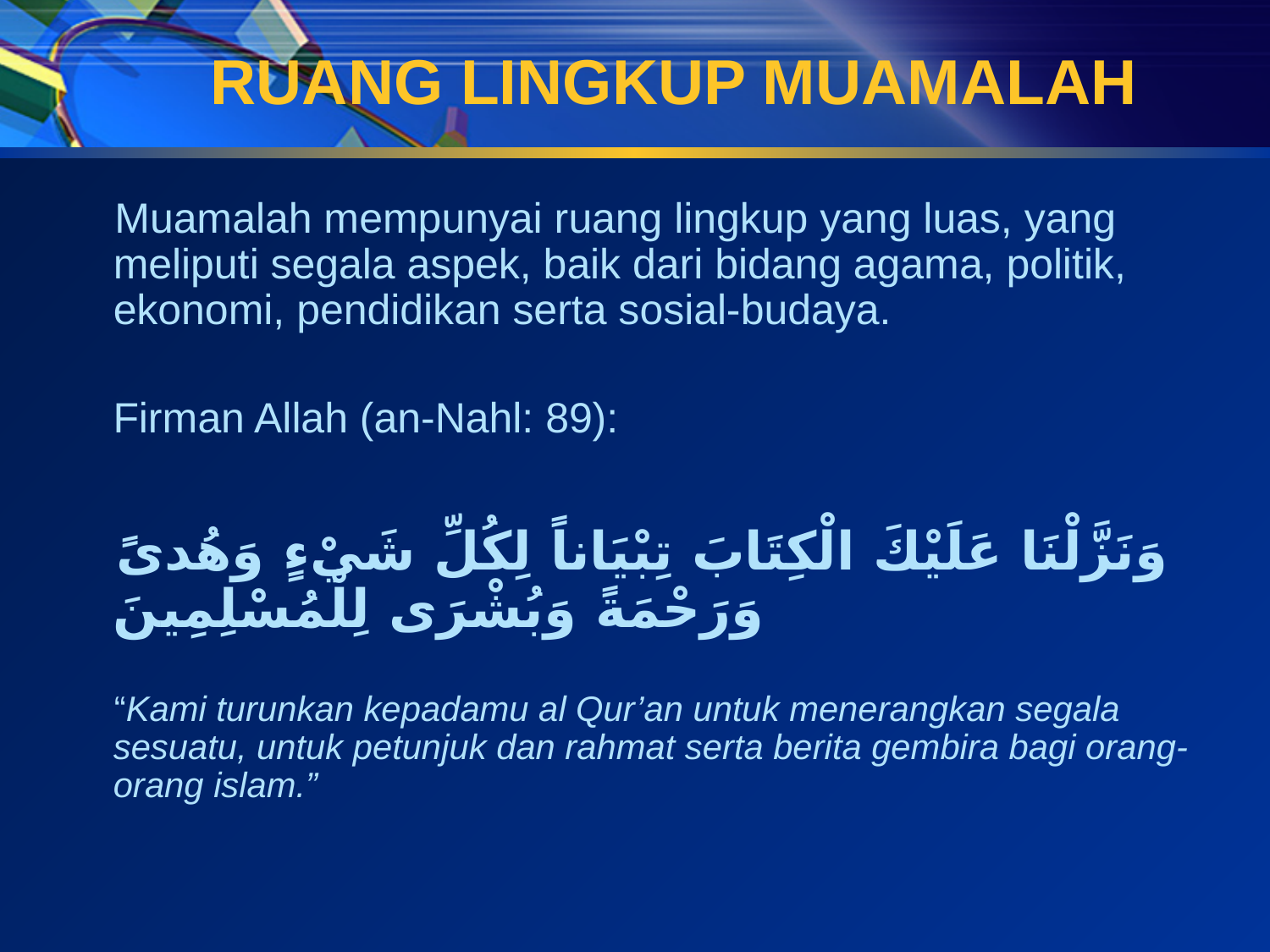

# RUANG LINGKUP MUAMALAH
    Muamalah mempunyai ruang lingkup yang luas, yang meliputi segala aspek, baik dari bidang agama, politik, ekonomi, pendidikan serta sosial-budaya.

    Firman Allah (an-Nahl: 89):

وَنَزَّلْنَا عَلَيْكَ الْكِتَابَ تِبْيَاناً لِكُلِّ شَيْءٍ وَهُدىً وَرَحْمَةً وَبُشْرَى لِلْمُسْلِمِينَ

     “Kami turunkan kepadamu al Qur’an untuk menerangkan segala sesuatu, untuk petunjuk dan rahmat serta berita gembira bagi orang-orang islam.”